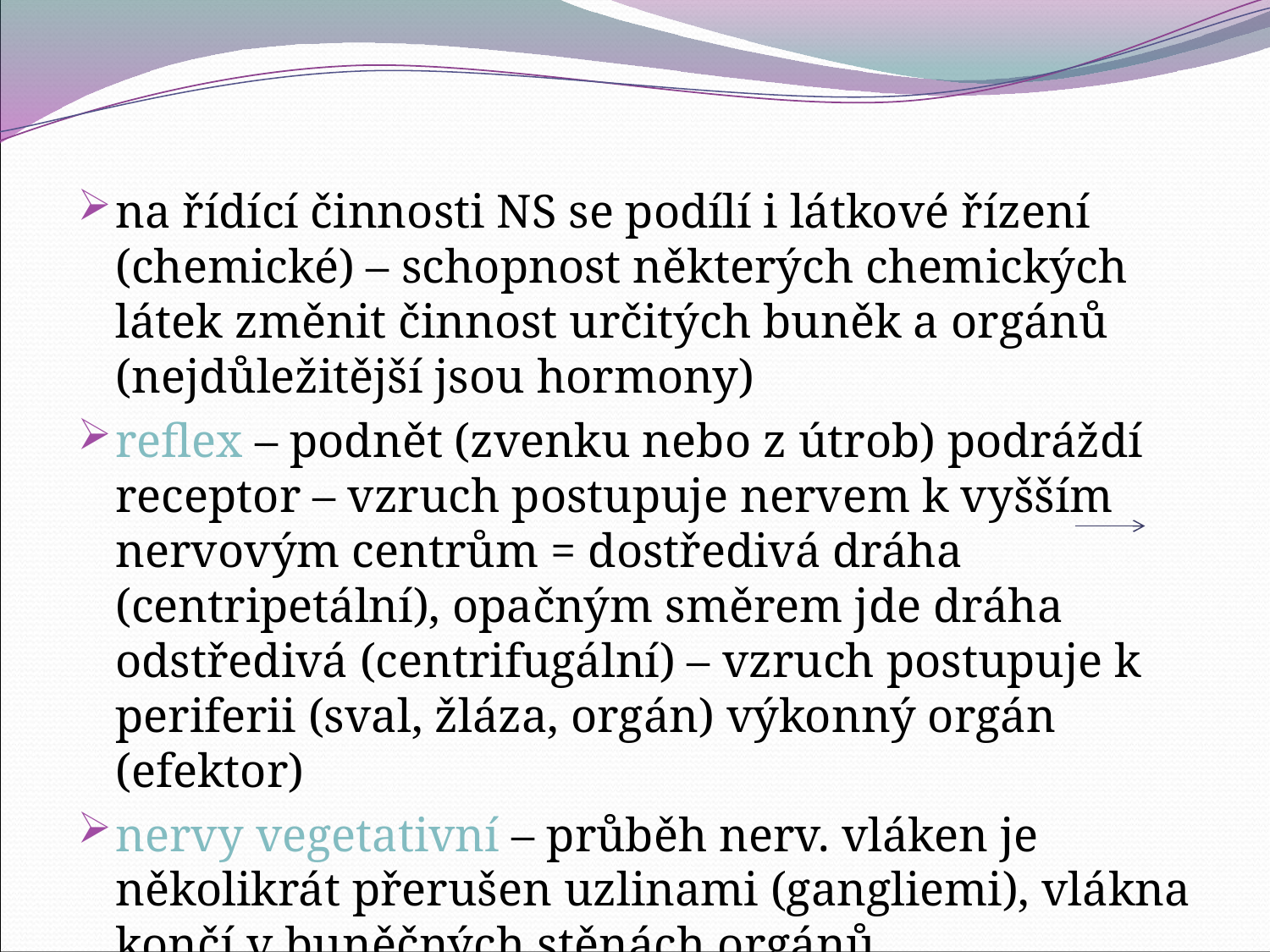

#
na řídící činnosti NS se podílí i látkové řízení (chemické) – schopnost některých chemických látek změnit činnost určitých buněk a orgánů (nejdůležitější jsou hormony)
reflex – podnět (zvenku nebo z útrob) podráždí receptor – vzruch postupuje nervem k vyšším nervovým centrům = dostředivá dráha (centripetální), opačným směrem jde dráha odstředivá (centrifugální) – vzruch postupuje k periferii (sval, žláza, orgán) výkonný orgán (efektor)
nervy vegetativní – průběh nerv. vláken je několikrát přerušen uzlinami (gangliemi), vlákna končí v buněčných stěnách orgánů